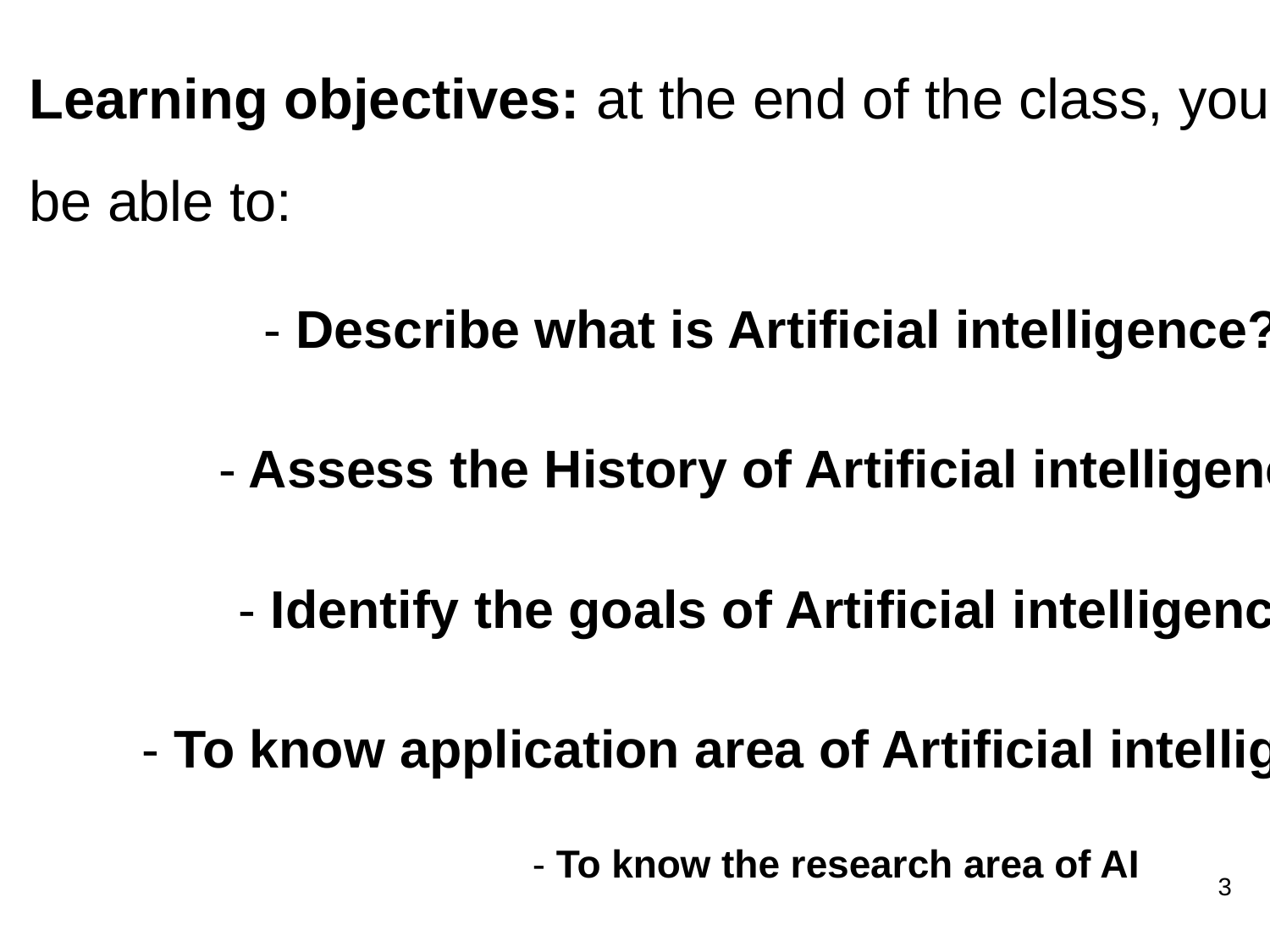

Learning objectives: at the end of the class, you should
be able to:

- Describe what is Artificial intelligence?

- Assess the History of Artificial intelligence

- Identify the goals of Artificial intelligence

- To know application area of Artificial intelligence

- To know the research area of AI

3